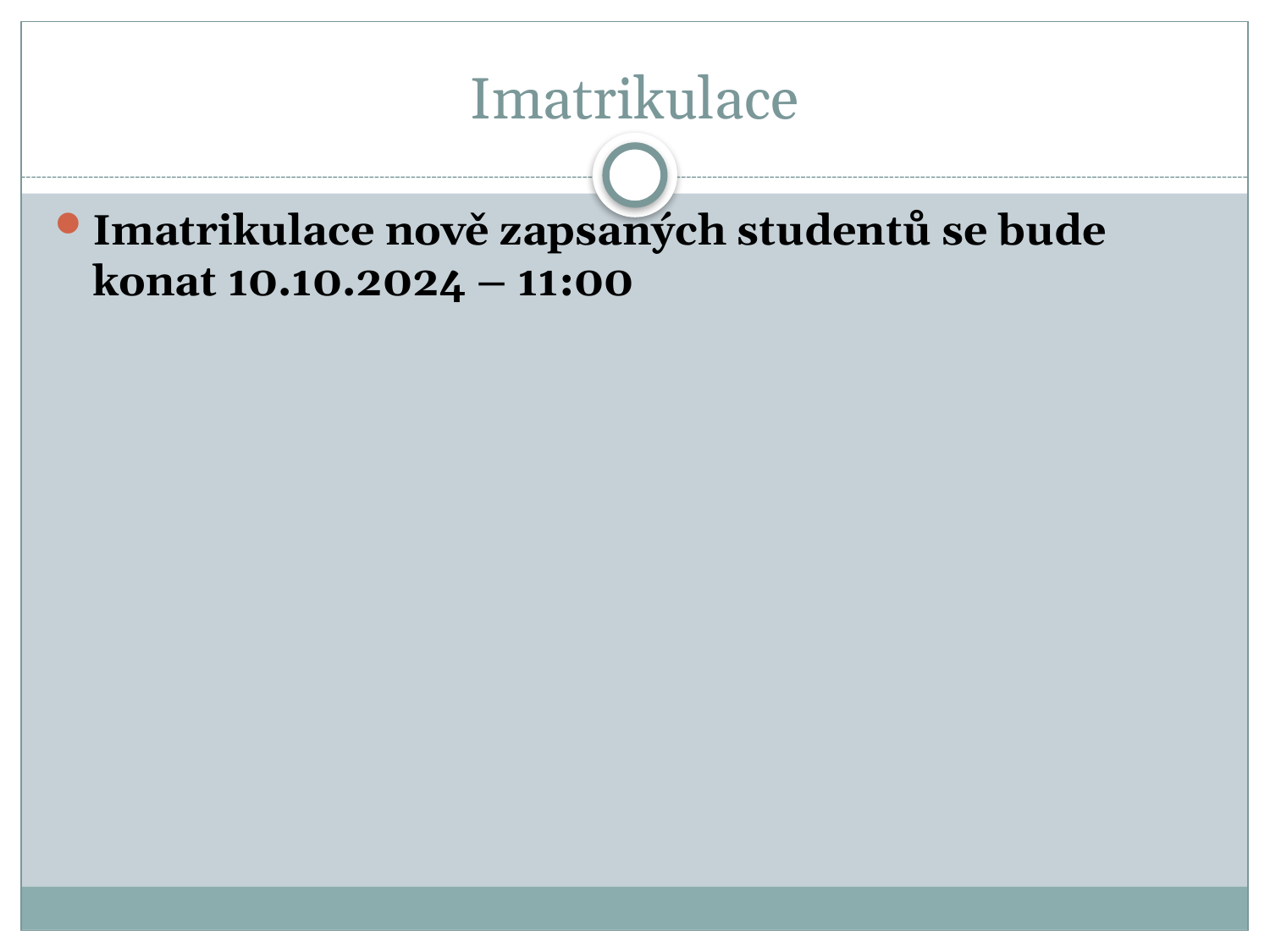

# Imatrikulace
Imatrikulace nově zapsaných studentů se bude konat 10.10.2024 – 11:00